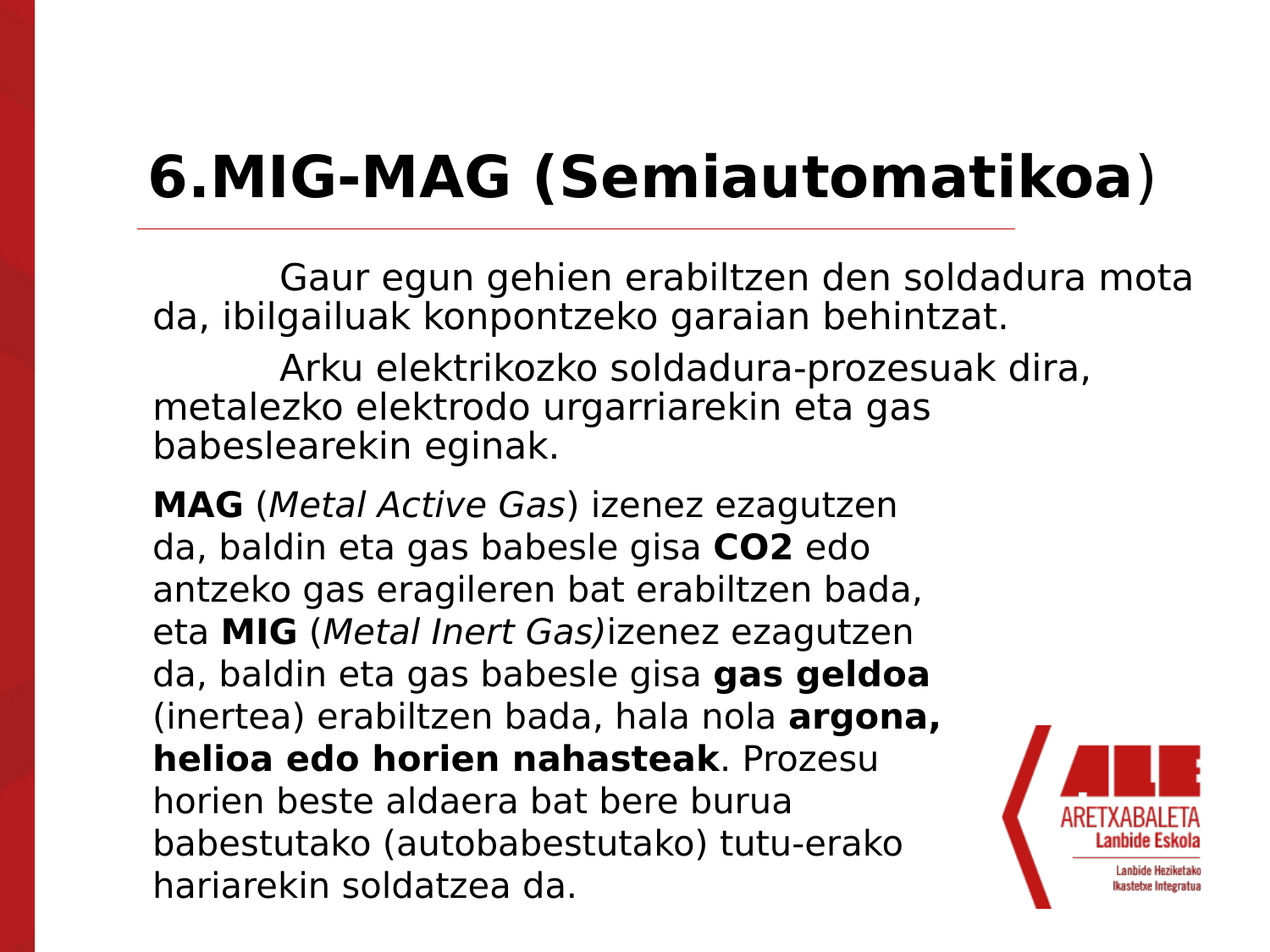

# 6.MIG-MAG (Semiautomatikoa)
	Gaur egun gehien erabiltzen den soldadura mota da, ibilgailuak konpontzeko garaian behintzat.
	Arku elektrikozko soldadura-prozesuak dira, metalezko elektrodo urgarriarekin eta gas babeslearekin eginak.

MAG (Metal Active Gas) izenez ezagutzen da, baldin eta gas babesle gisa CO2 edo antzeko gas eragileren bat erabiltzen bada, eta MIG (Metal Inert Gas)izenez ezagutzen da, baldin eta gas babesle gisa gas geldoa (inertea) erabiltzen bada, hala nola argona, helioa edo horien nahasteak. Prozesu horien beste aldaera bat bere burua babestutako (autobabestutako) tutu-erako hariarekin soldatzea da.